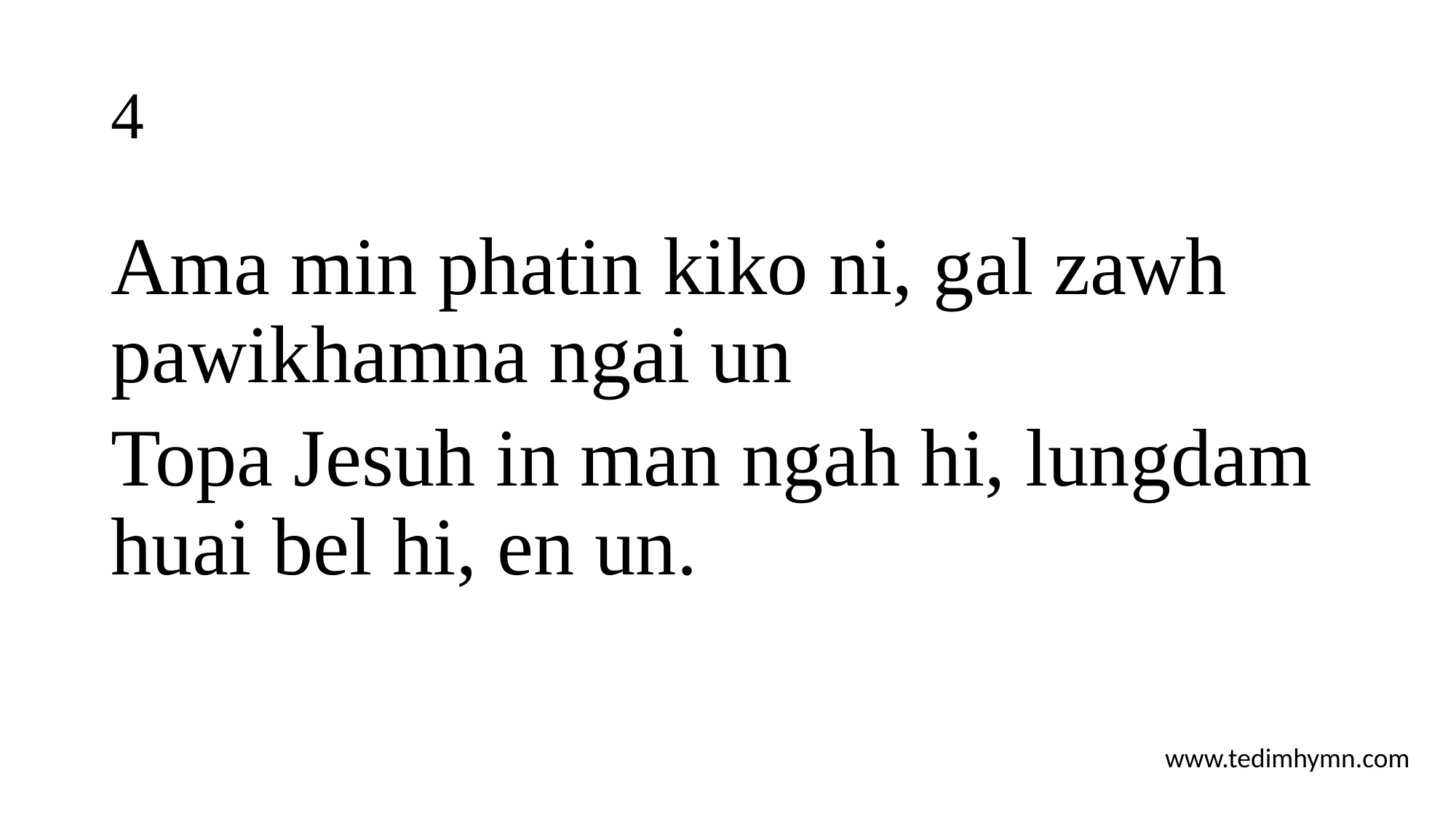

# 4
Ama min phatin kiko ni, gal zawh pawikhamna ngai un
Topa Jesuh in man ngah hi, lungdam huai bel hi, en un.

www.tedimhymn.com